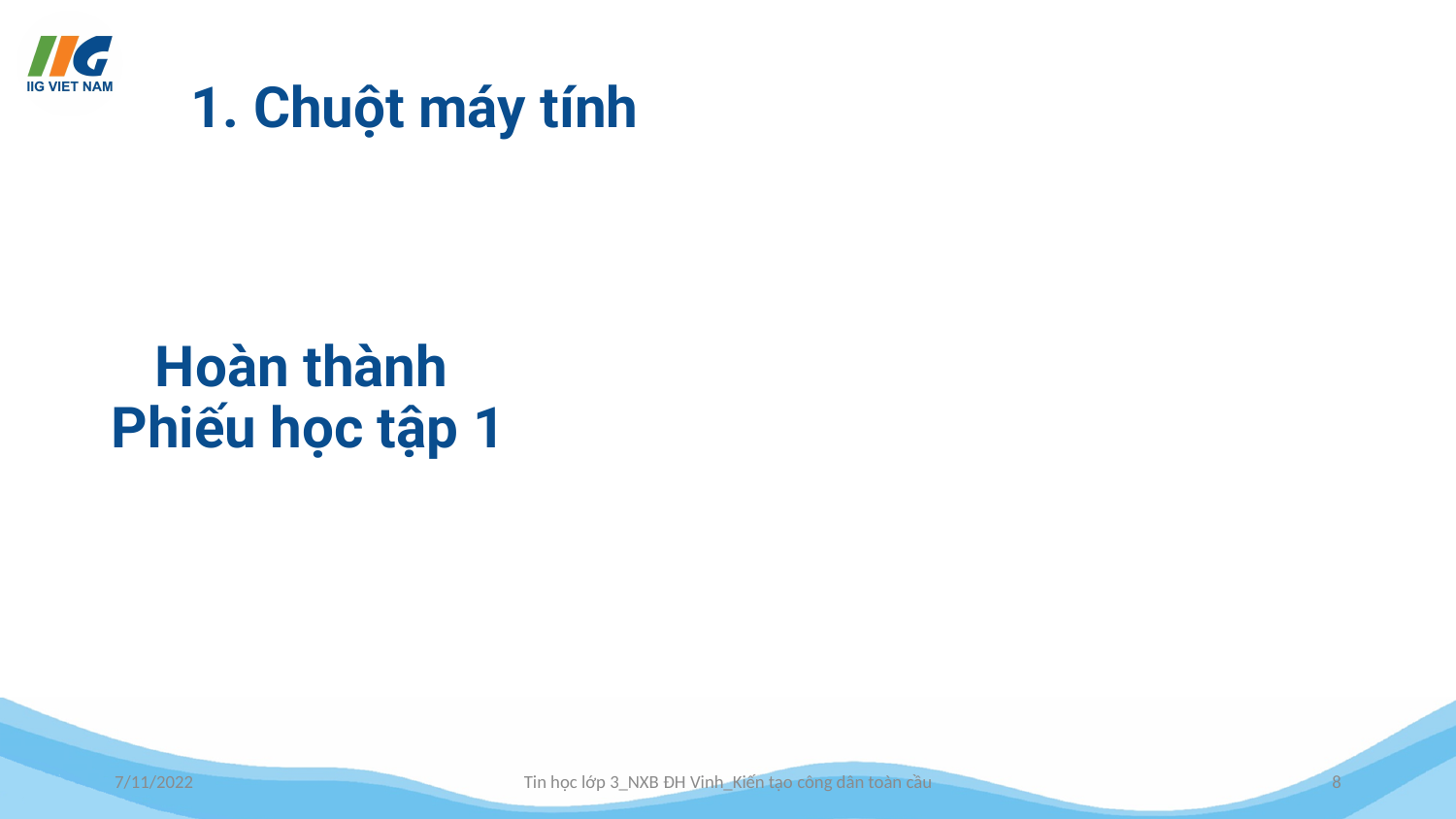

# 1. Chuột máy tính
Hoàn thành
Phiếu học tập 1
7/11/2022
Tin học lớp 3_NXB ĐH Vinh_Kiến tạo công dân toàn cầu
8